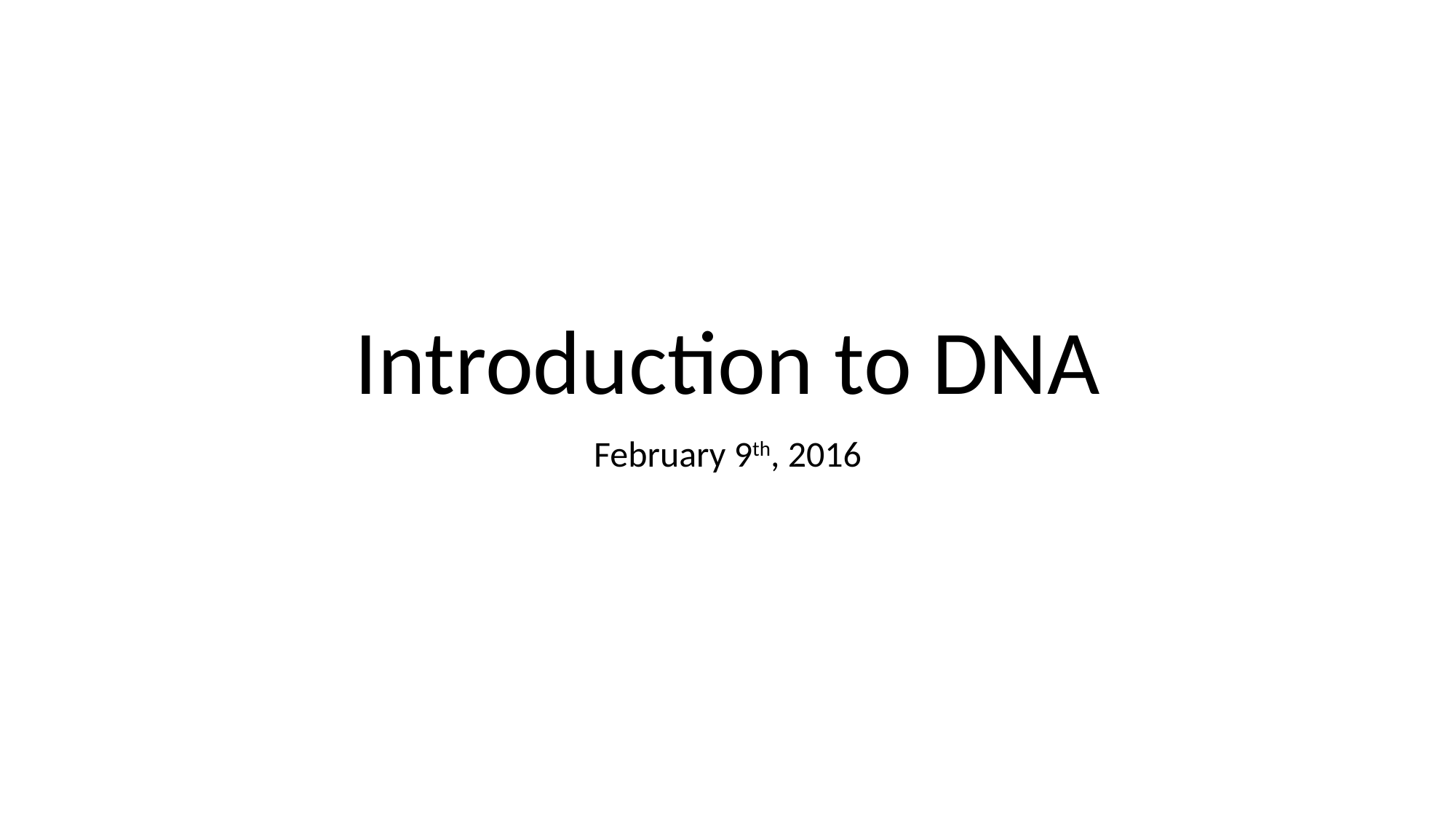

# Introduction to DNA
February 9th, 2016